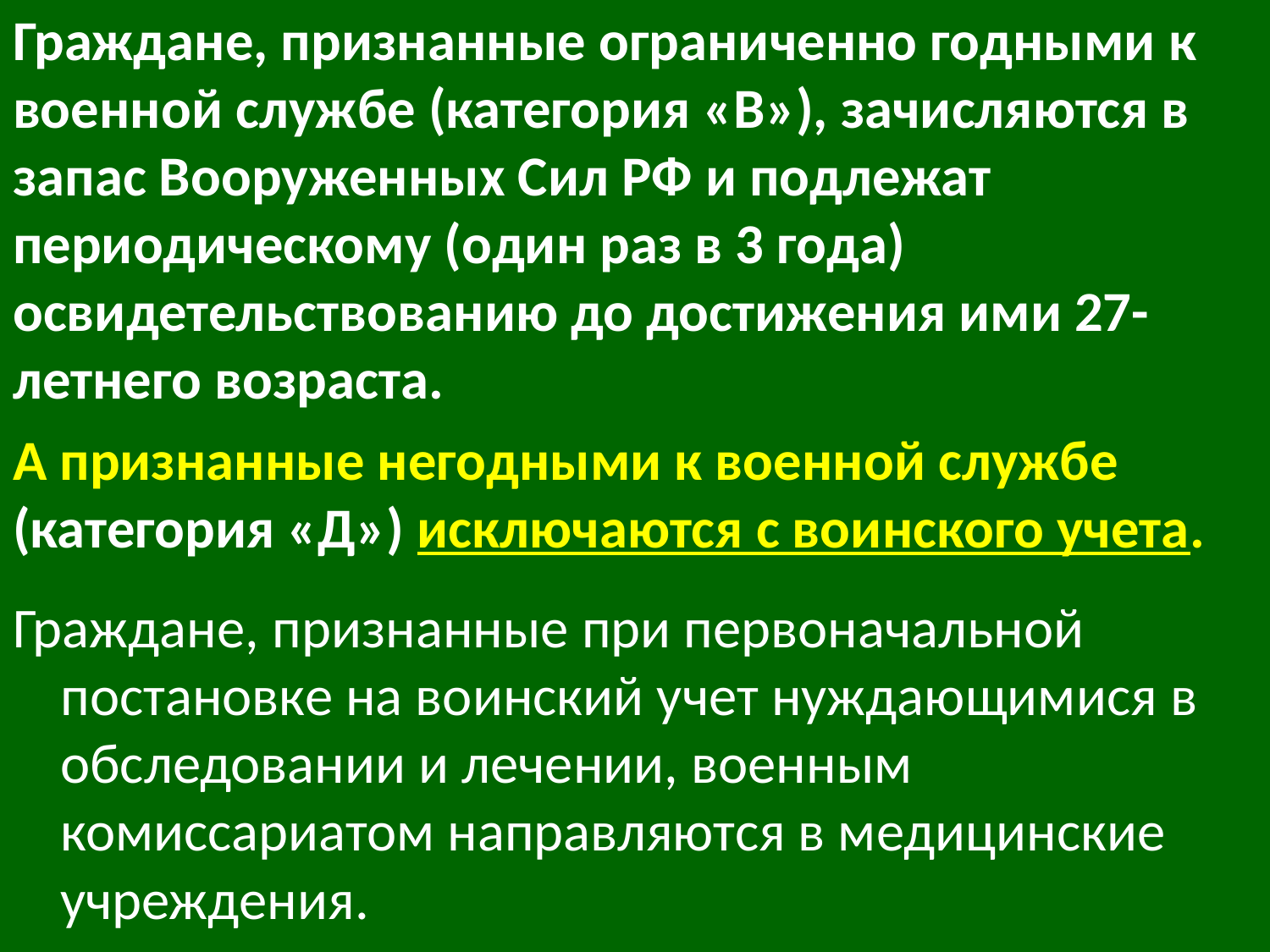

Граждане, признанные ограниченно годными к военной службе (категория «В»), зачисляются в запас Вооруженных Сил РФ и подлежат периодическому (один раз в 3 года) освидетельствованию до достижения ими 27-летнего возраста.
#
А признанные негодными к военной службе (категория «Д») исключаются с воинского учета.

Граждане, признанные при первоначальной постановке на воинский учет нуждающимися в обследовании и лечении, военным комиссариатом направляются в медицинские учреждения.